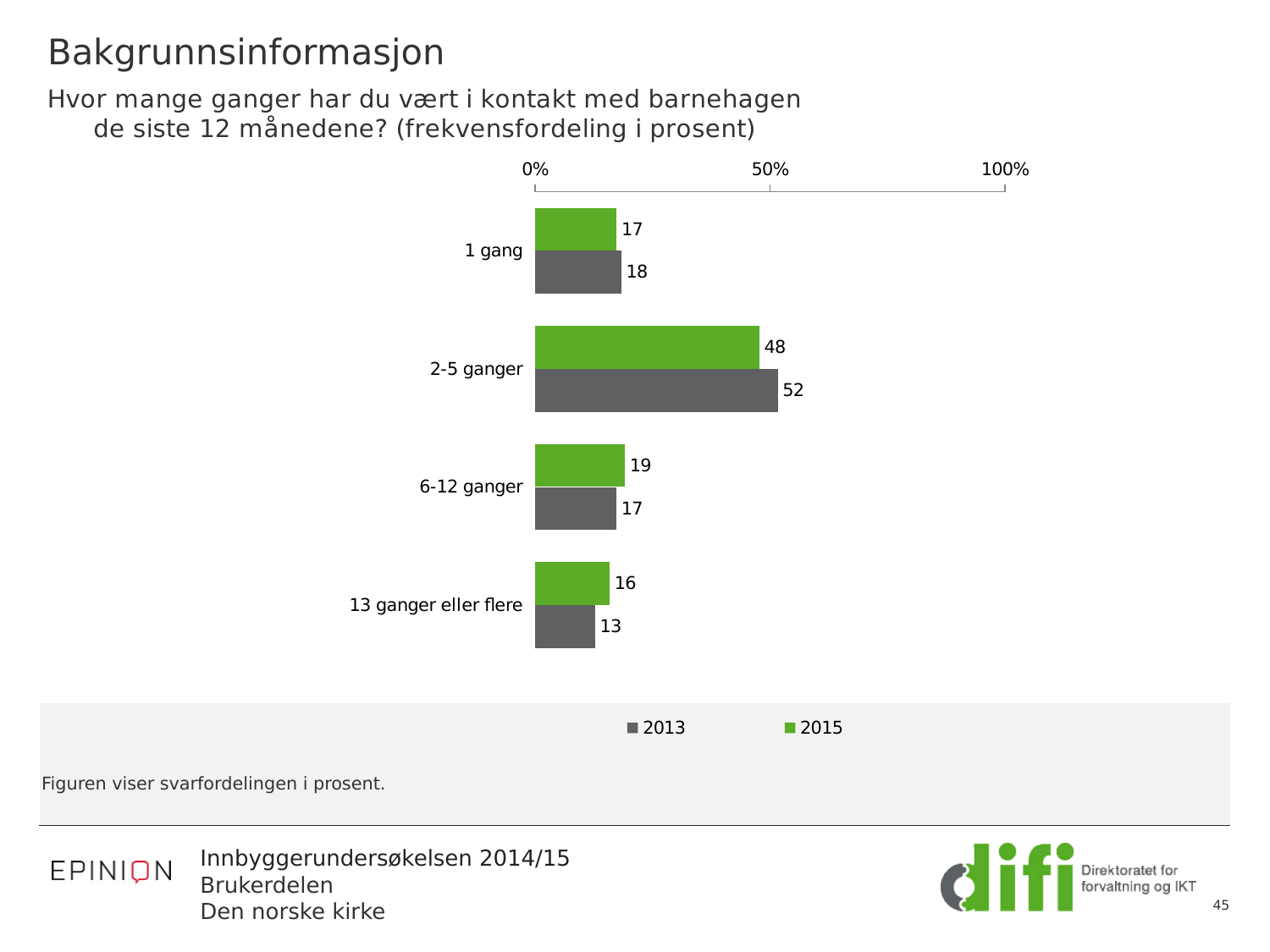

# Bakgrunnsinformasjon

### Chart: Hvor mange ganger har du vært i kontakt med barnehagen de siste 12 månedene? (frekvensfordeling i prosent)

| Category | 2015 | 2013 |
|---|---|---|
| 1 gang | 17.35159817351598 | 18.32635983263598 |
| 2-5 ganger | 47.71689497716895 | 51.63179916317991 |
| 6-12 ganger | 19.101978691019795 | 17.322175732217577 |
| 13 ganger eller flere | 15.829528158295282 | 12.719665271966527 |
Figuren viser svarfordelingen i prosent.
45